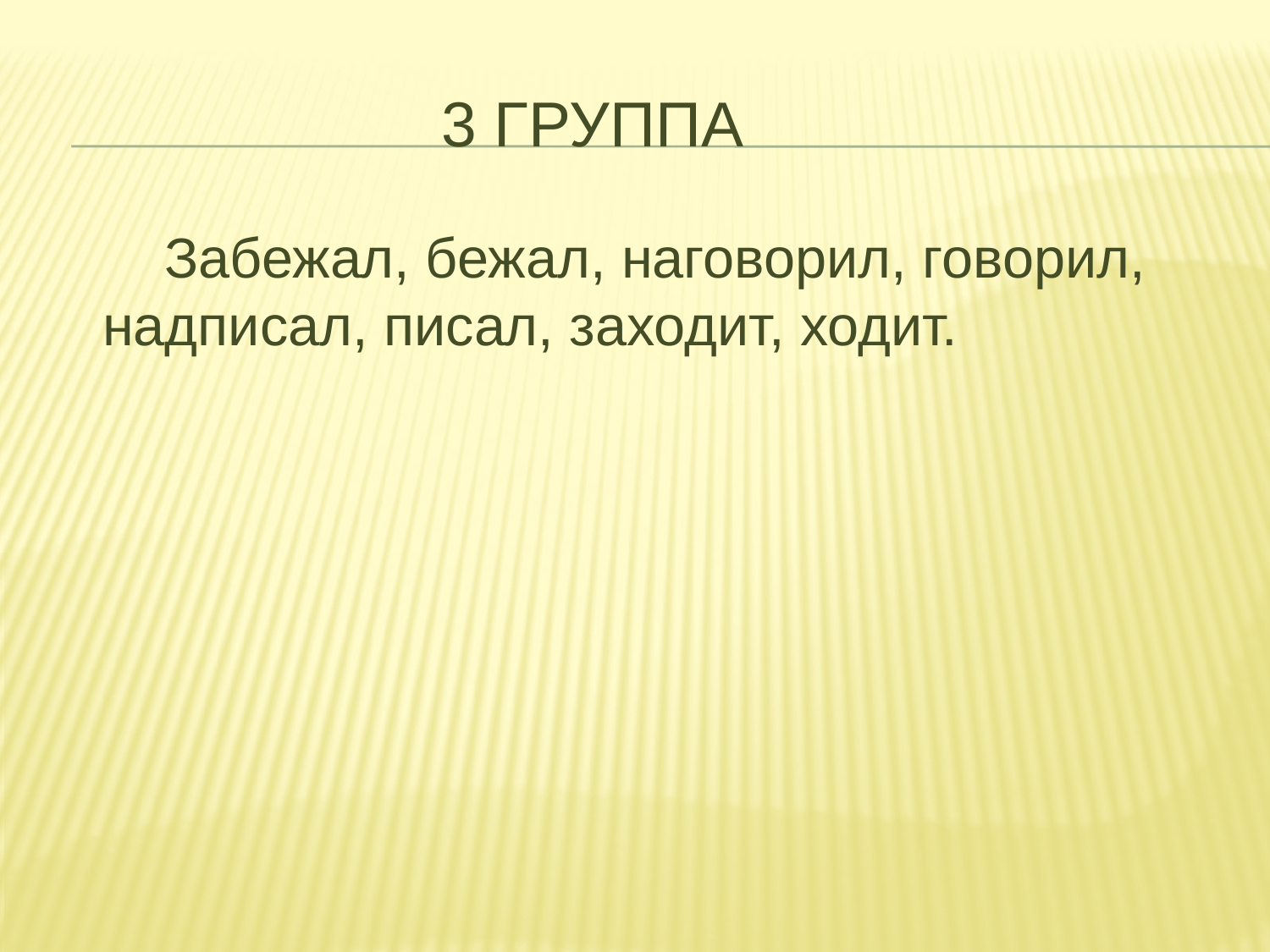

# 3 группа
       Забежал, бежал, наговорил, говорил, надписал, писал, заходит, ходит.